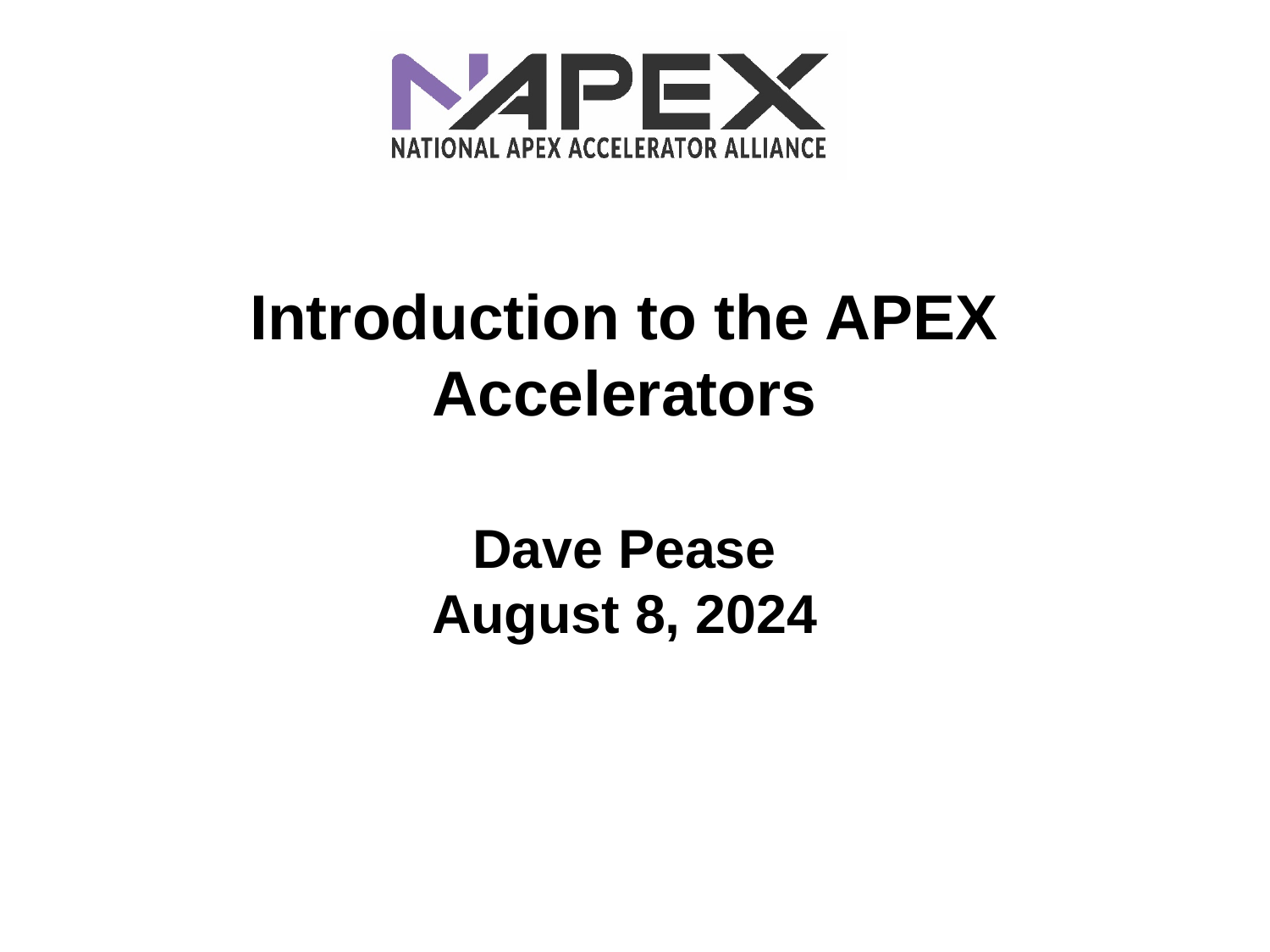

# Introduction to the APEX Accelerators Dave Pease August 8, 2024